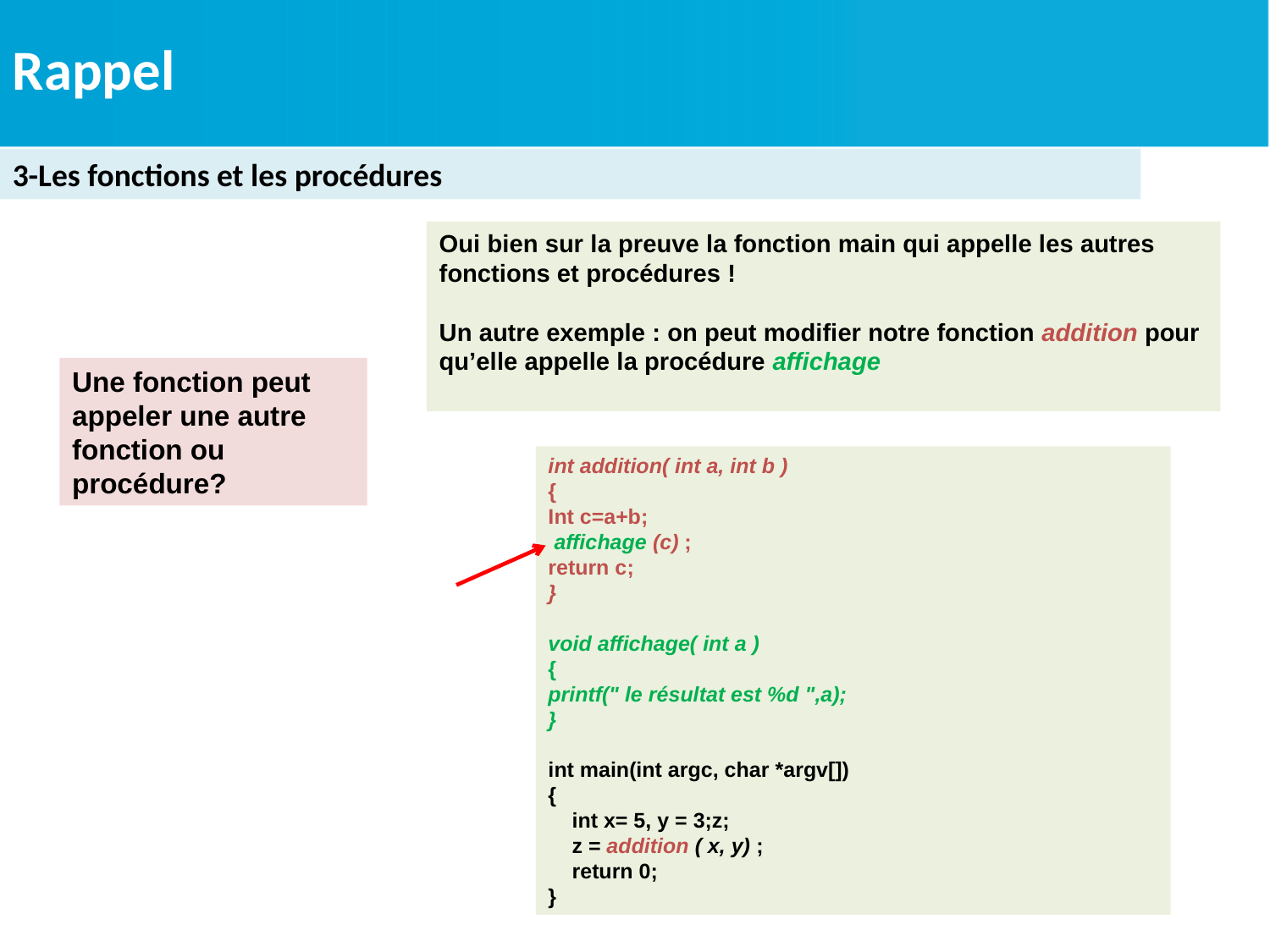

Rappel
3-Les fonctions et les procédures
Oui bien sur la preuve la fonction main qui appelle les autres fonctions et procédures !

Un autre exemple : on peut modifier notre fonction addition pour qu’elle appelle la procédure affichage

Une fonction peut appeler une autre fonction ou procédure?
int addition( int a, int b )
{
Int c=a+b;
 affichage (c) ;
return c;
}

void affichage( int a )
{
printf(" le résultat est %d ",a);
}

int main(int argc, char *argv[])
{
    int x= 5, y = 3;z;
    z = addition ( x, y) ;
    return 0;
}